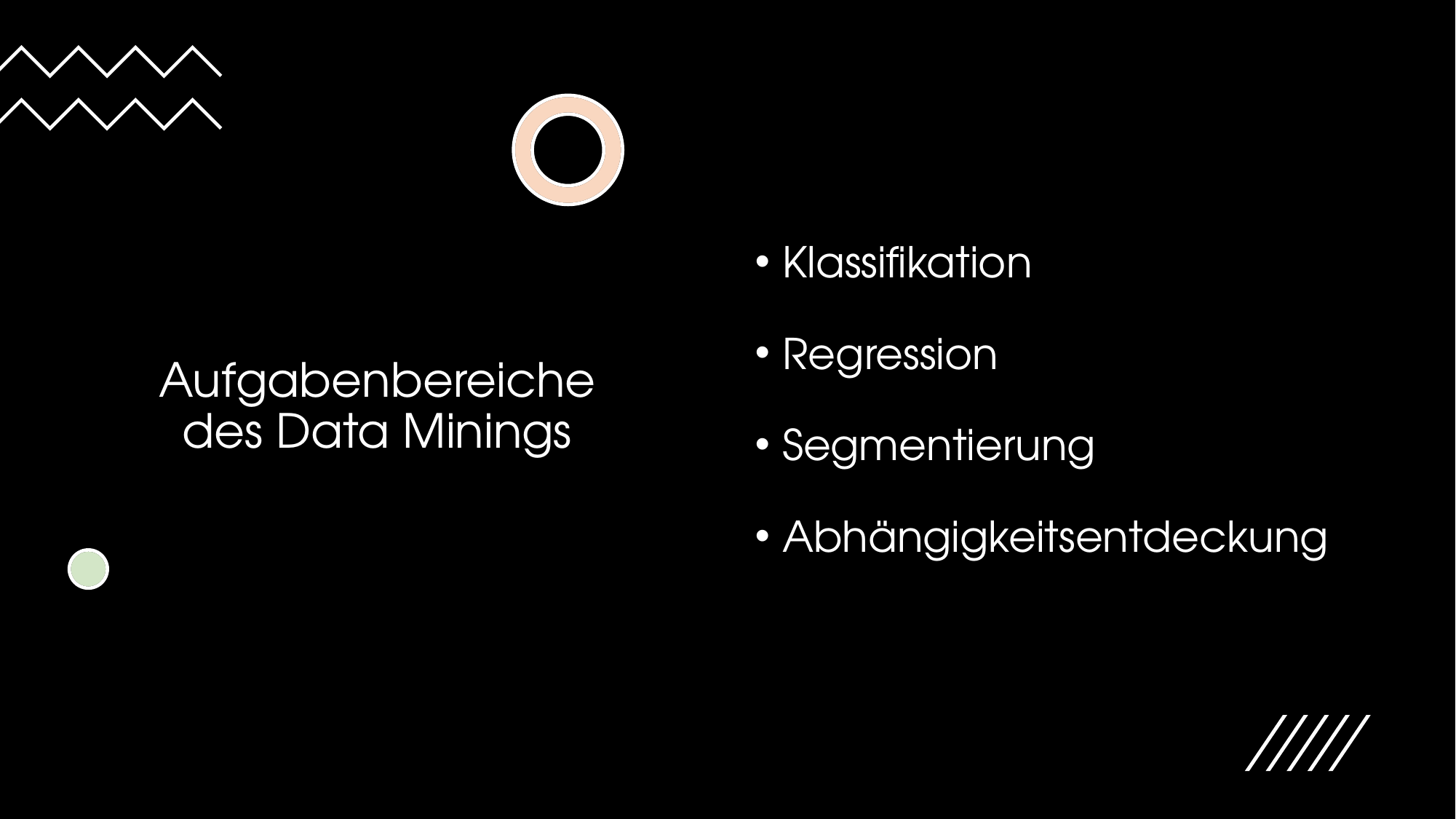

# Aufgabenbereiche des Data Minings
Klassifikation
Regression
Segmentierung
Abhängigkeitsentdeckung